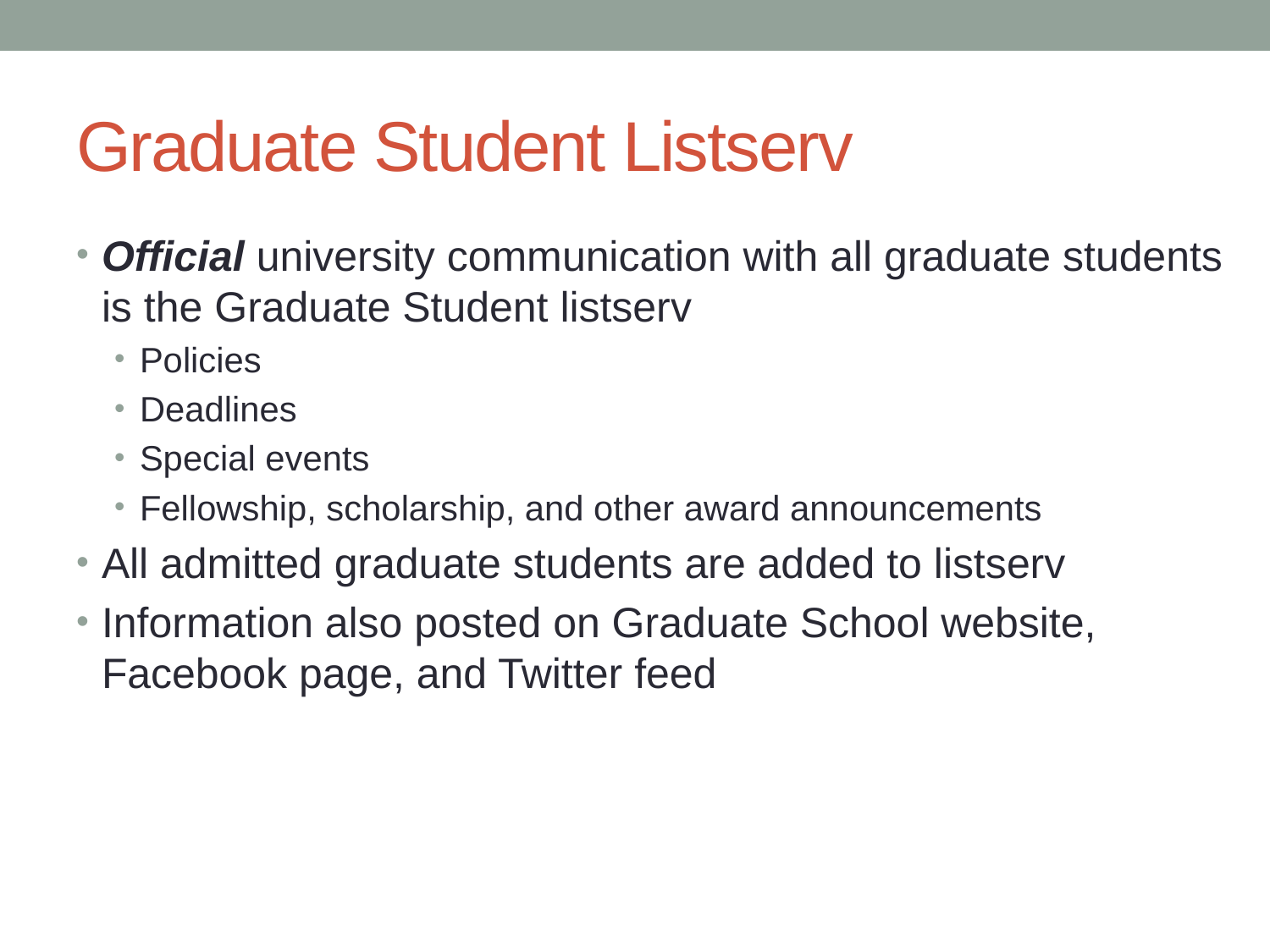

# Graduate Student Listserv
Official university communication with all graduate students is the Graduate Student listserv
Policies
Deadlines
Special events
Fellowship, scholarship, and other award announcements
All admitted graduate students are added to listserv
Information also posted on Graduate School website, Facebook page, and Twitter feed